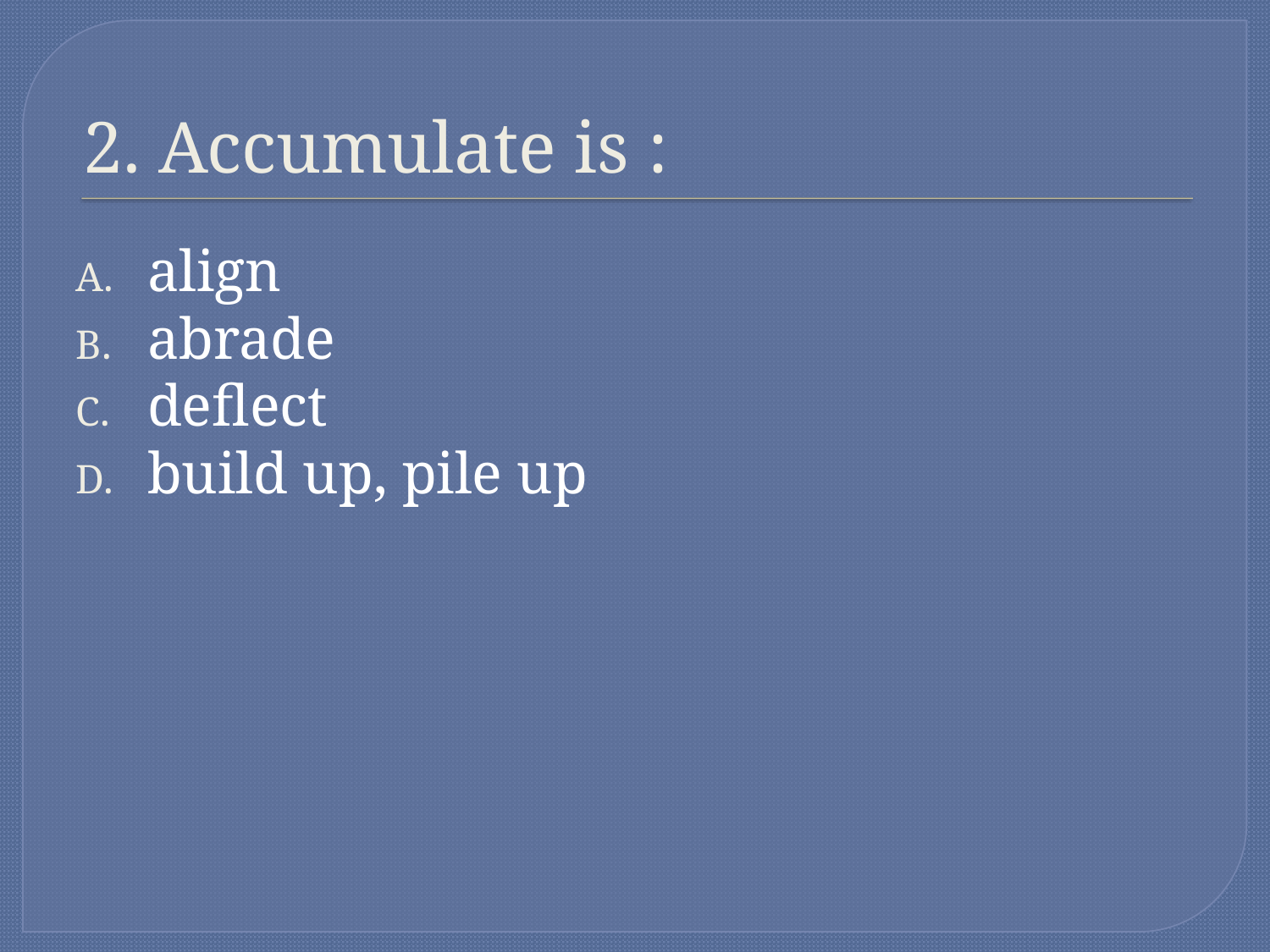

# 2. Accumulate is :
align
abrade
deflect
build up, pile up